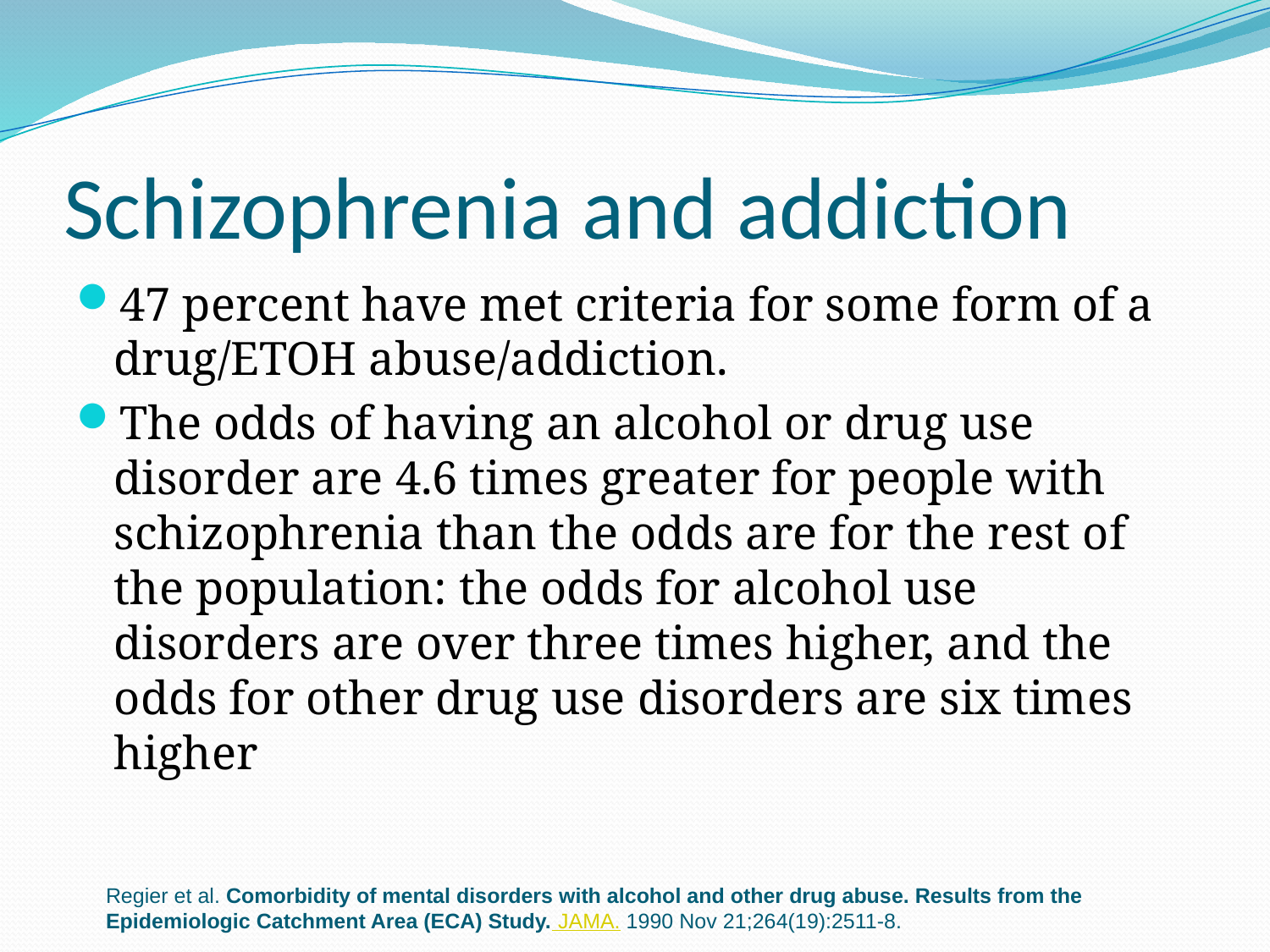

# Schizophrenia and addiction
47 percent have met criteria for some form of a drug/ETOH abuse/addiction.
The odds of having an alcohol or drug use disorder are 4.6 times greater for people with schizophrenia than the odds are for the rest of the population: the odds for alcohol use disorders are over three times higher, and the odds for other drug use disorders are six times higher
Regier et al. Comorbidity of mental disorders with alcohol and other drug abuse. Results from the Epidemiologic Catchment Area (ECA) Study. JAMA. 1990 Nov 21;264(19):2511-8.